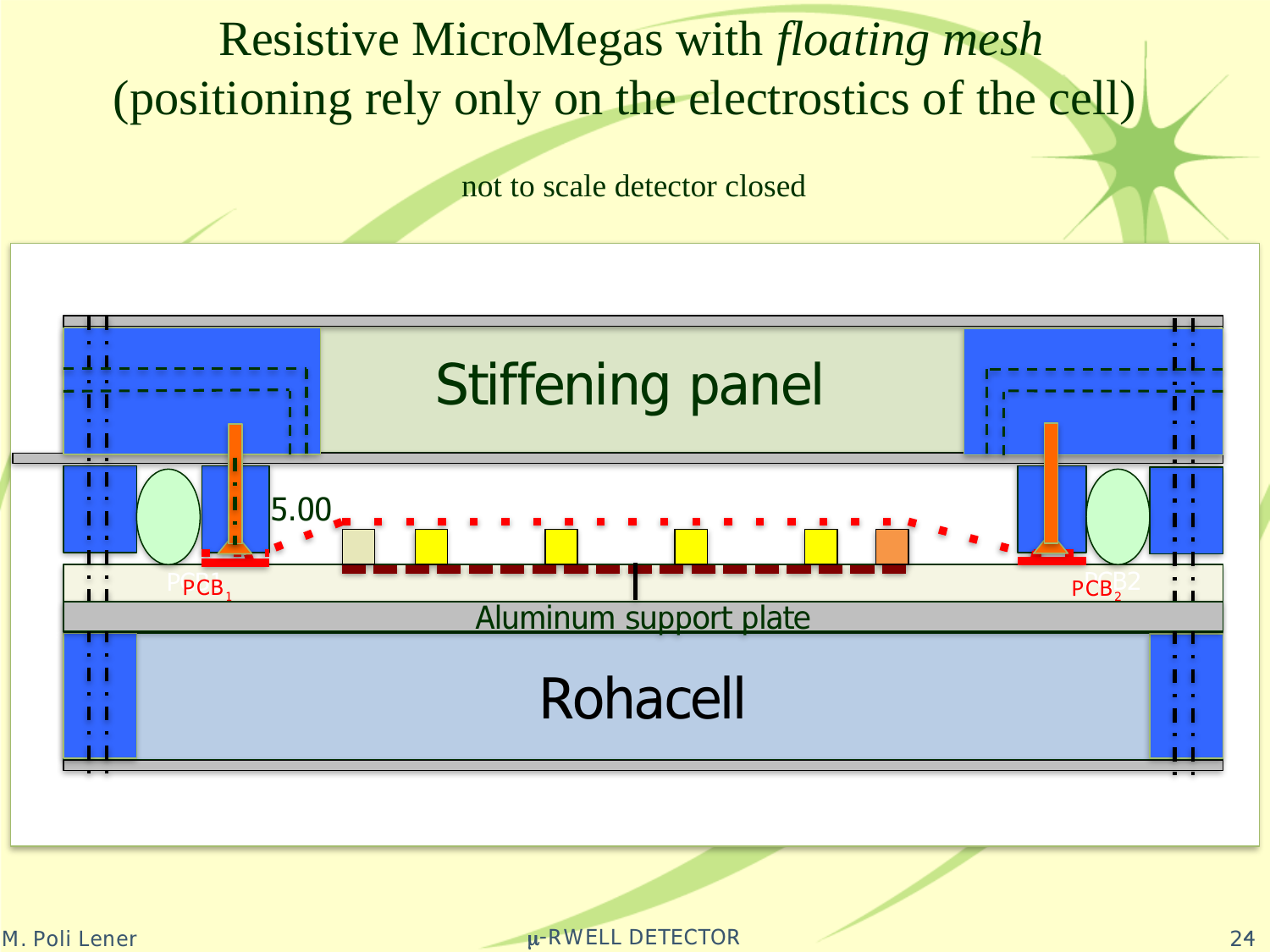

Resistive MicroMegas with floating mesh
(positioning rely only on the electrostics of the cell)
not to scale detector closed

Stiffening panel

5.00

PCB2
PCB1

Aluminum support plate

Rohacell

PCB1
PCB2
M. Poli Lener
24